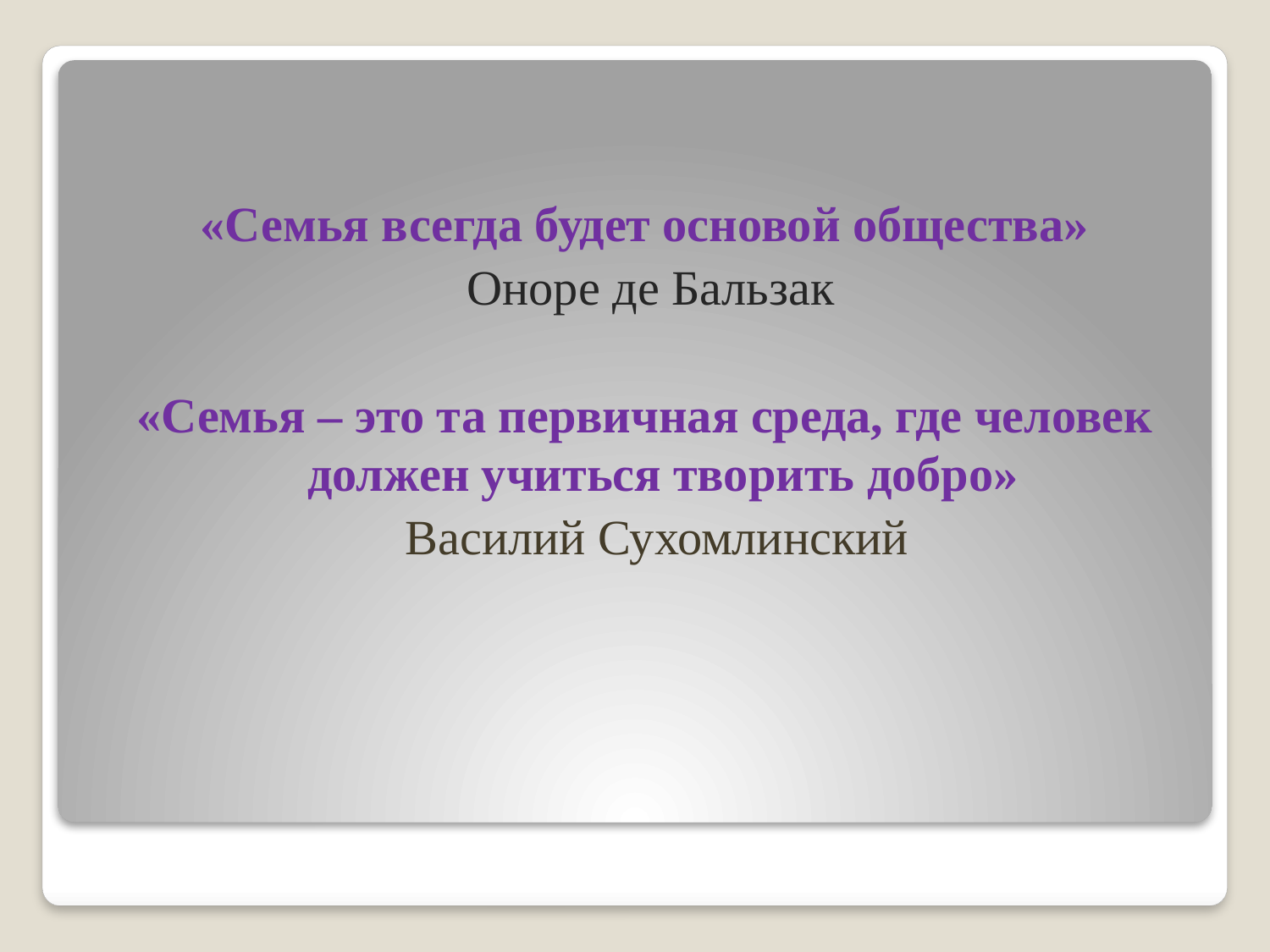

«Семья всегда будет основой общества»
 Оноре де Бальзак

«Семья – это та первичная среда, где человек должен учиться творить добро»
  Василий Сухомлинский